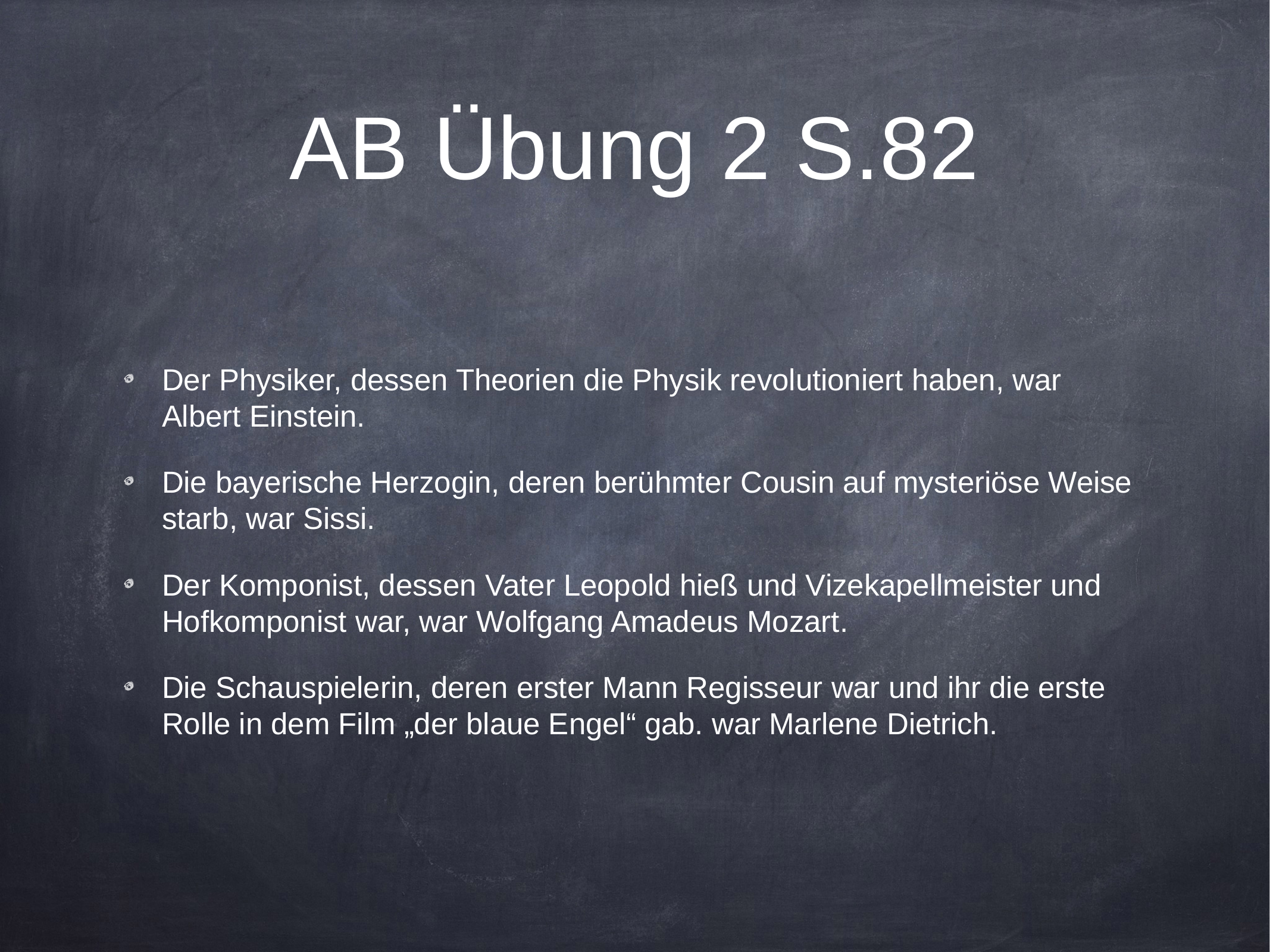

# AB Übung 2 S.82
Der Physiker, dessen Theorien die Physik revolutioniert haben, war Albert Einstein.
Die bayerische Herzogin, deren berühmter Cousin auf mysteriöse Weise starb, war Sissi.
Der Komponist, dessen Vater Leopold hieß und Vizekapellmeister und Hofkomponist war, war Wolfgang Amadeus Mozart.
Die Schauspielerin, deren erster Mann Regisseur war und ihr die erste Rolle in dem Film „der blaue Engel“ gab. war Marlene Dietrich.